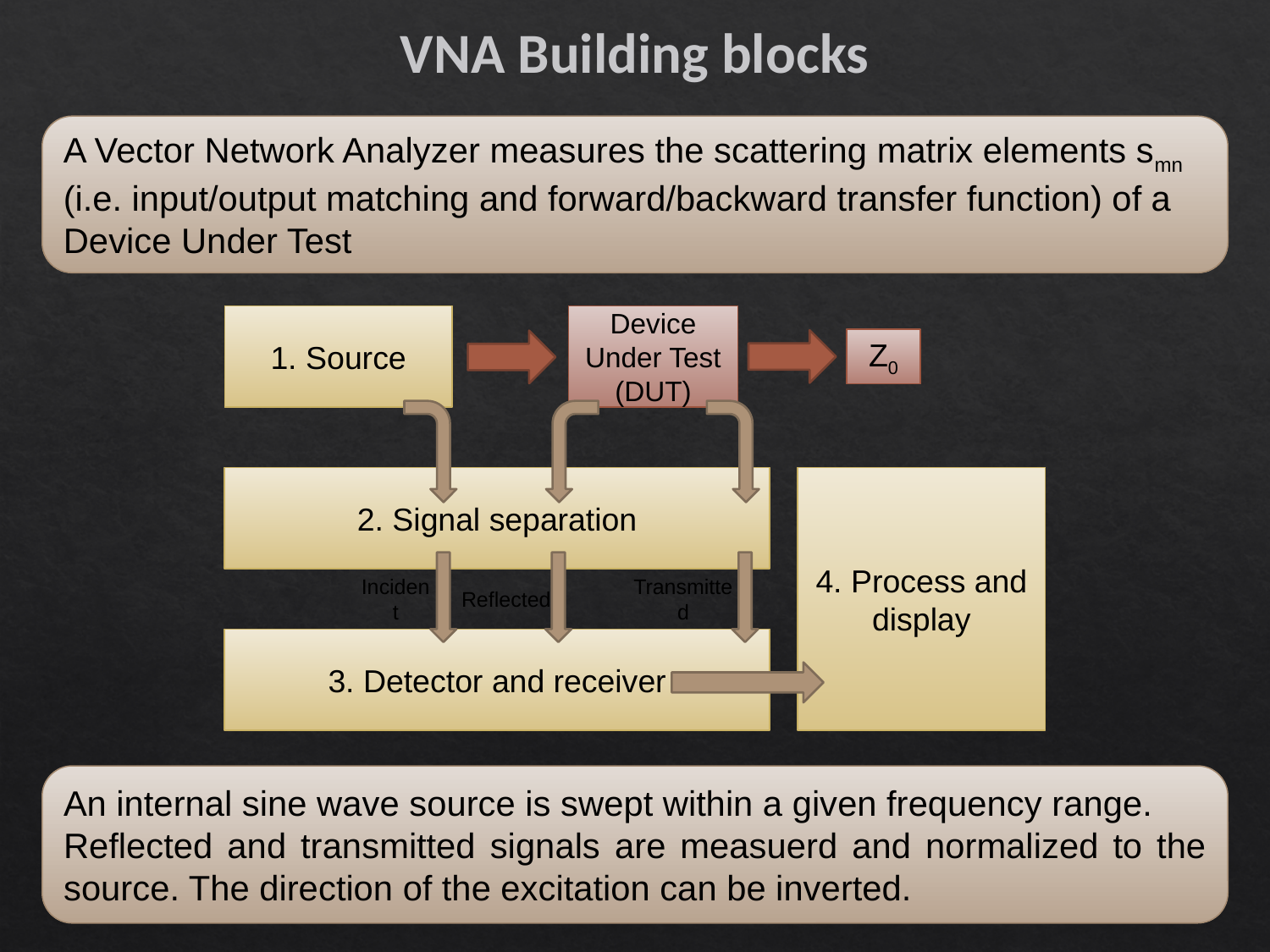

VNA Building blocks

A Vector Network Analyzer measures the scattering matrix elements smn (i.e. input/output matching and forward/backward transfer function) of a Device Under Test
Device Under Test
(DUT)
1. Source
Z0

4. Process and display
2. Signal separation

Incident
Reflected
Transmitted

3. Detector and receiver
An internal sine wave source is swept within a given frequency range.
Reflected and transmitted signals are measuerd and normalized to the source. The direction of the excitation can be inverted.